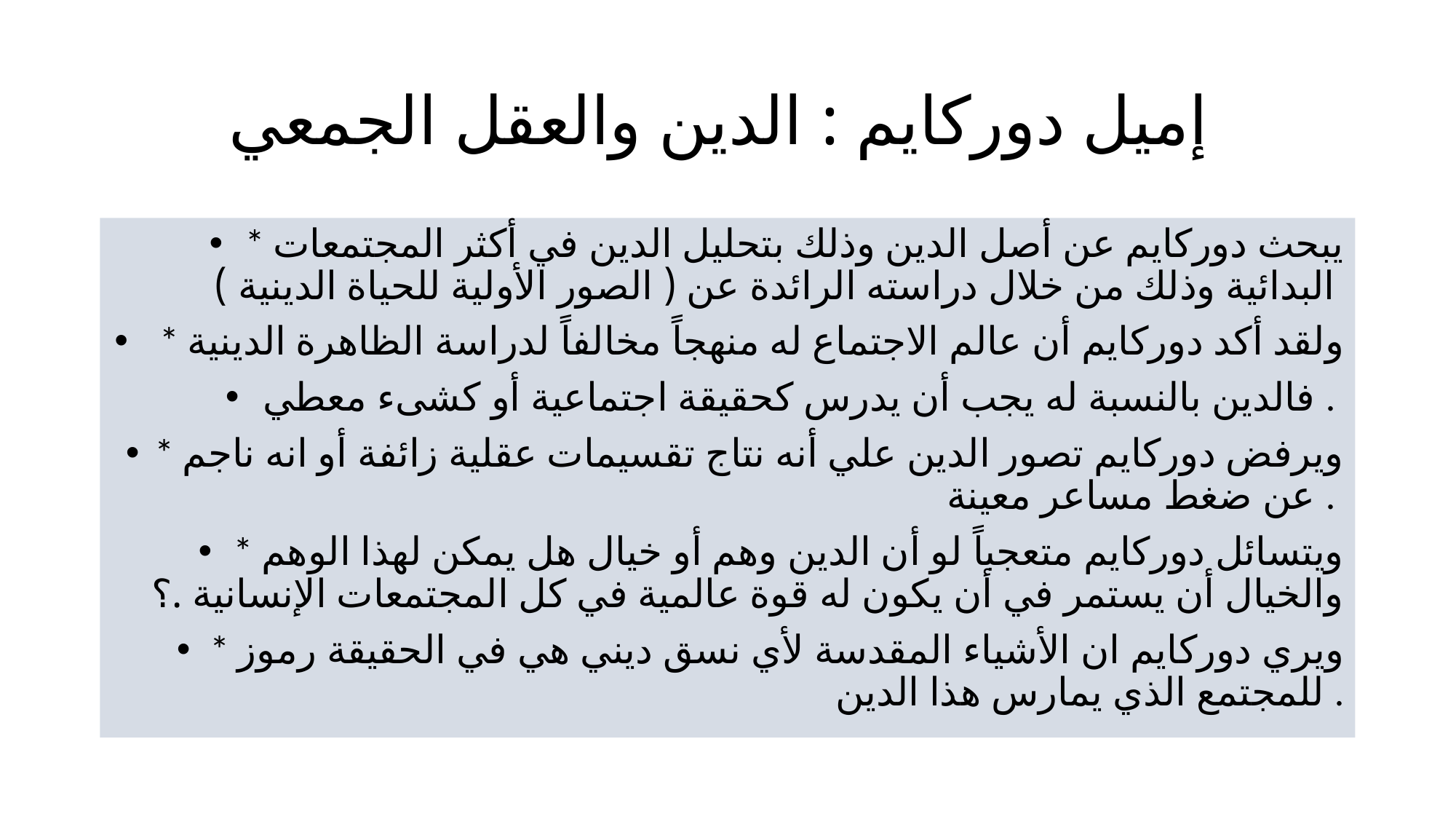

# إميل دوركايم : الدين والعقل الجمعي
* يبحث دوركايم عن أصل الدين وذلك بتحليل الدين في أكثر المجتمعات البدائية وذلك من خلال دراسته الرائدة عن ( الصور الأولية للحياة الدينية )
  * ولقد أكد دوركايم أن عالم الاجتماع له منهجاً مخالفاً لدراسة الظاهرة الدينية
فالدين بالنسبة له يجب أن يدرس كحقيقة اجتماعية أو كشىء معطي .
* ويرفض دوركايم تصور الدين علي أنه نتاج تقسيمات عقلية زائفة أو انه ناجم عن ضغط مساعر معينة .
* ويتسائل دوركايم متعجباً لو أن الدين وهم أو خيال هل يمكن لهذا الوهم والخيال أن يستمر في أن يكون له قوة عالمية في كل المجتمعات الإنسانية .؟
* ويري دوركايم ان الأشياء المقدسة لأي نسق ديني هي في الحقيقة رموز للمجتمع الذي يمارس هذا الدين .